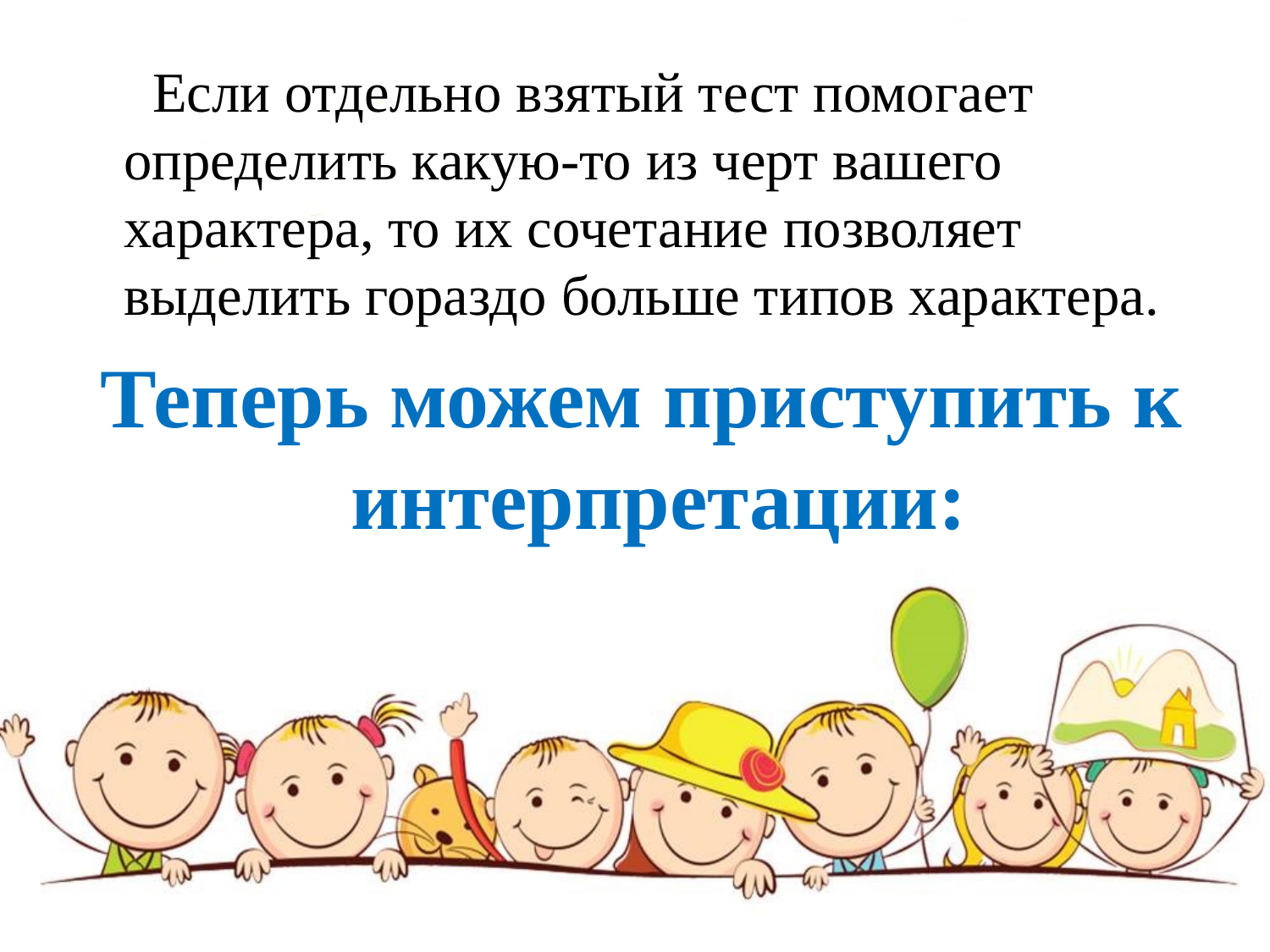

Если отдельно взятый тест помогает определить какую-то из черт вашего характера, то их сочетание позволяет выделить гораздо больше типов характера.
 Теперь можем приступить к интерпретации: